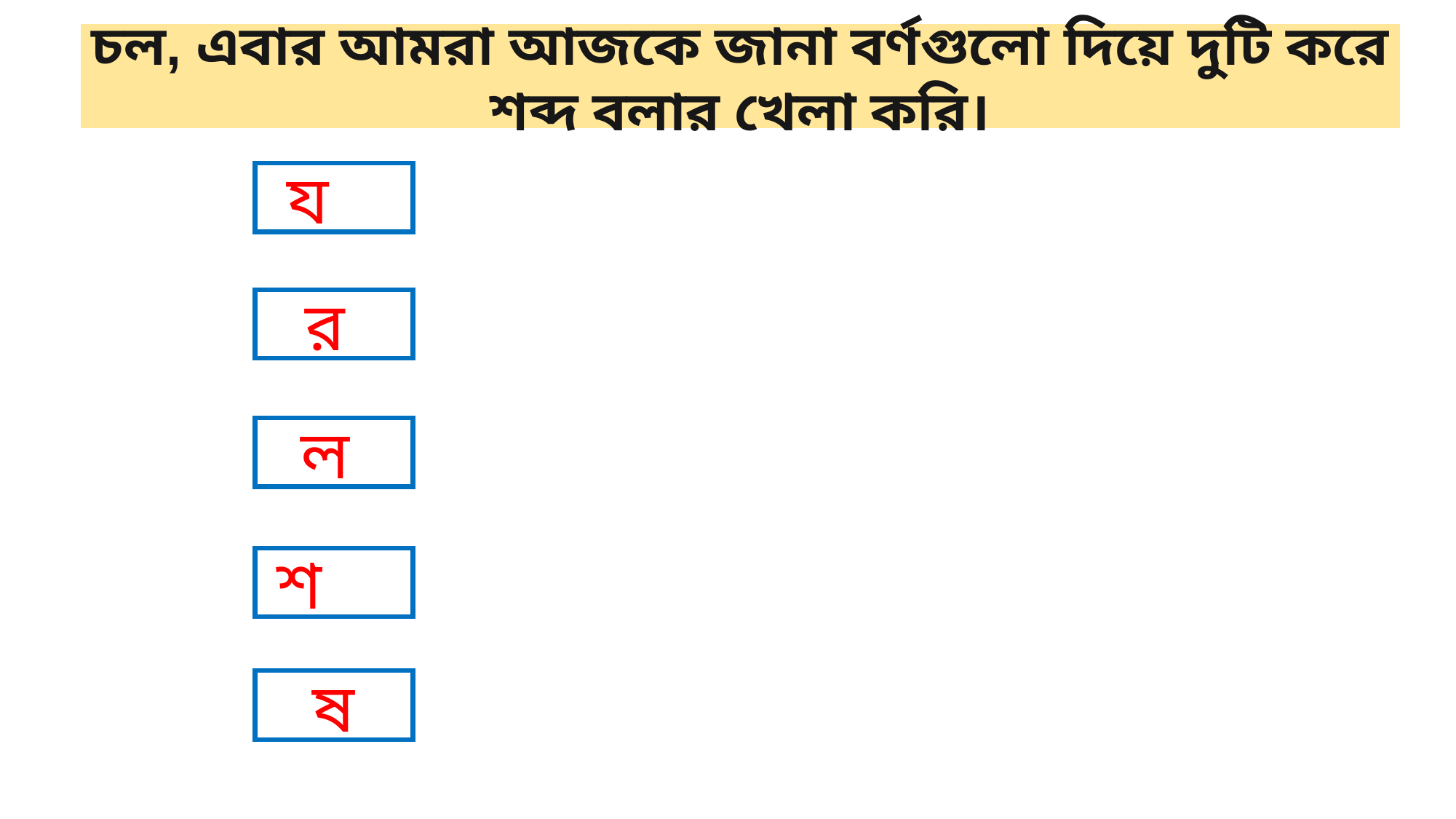

চল, এবার আমরা আজকে জানা বর্ণগুলো দিয়ে দুটি করে শব্দ বলার খেলা করি।
শীত
শিয়াল
য
রাত
রাজা
র
লেবু
ল
লিচু
শ
ষোল
যাদু
ষ
যানবাহন
আষাঢ়